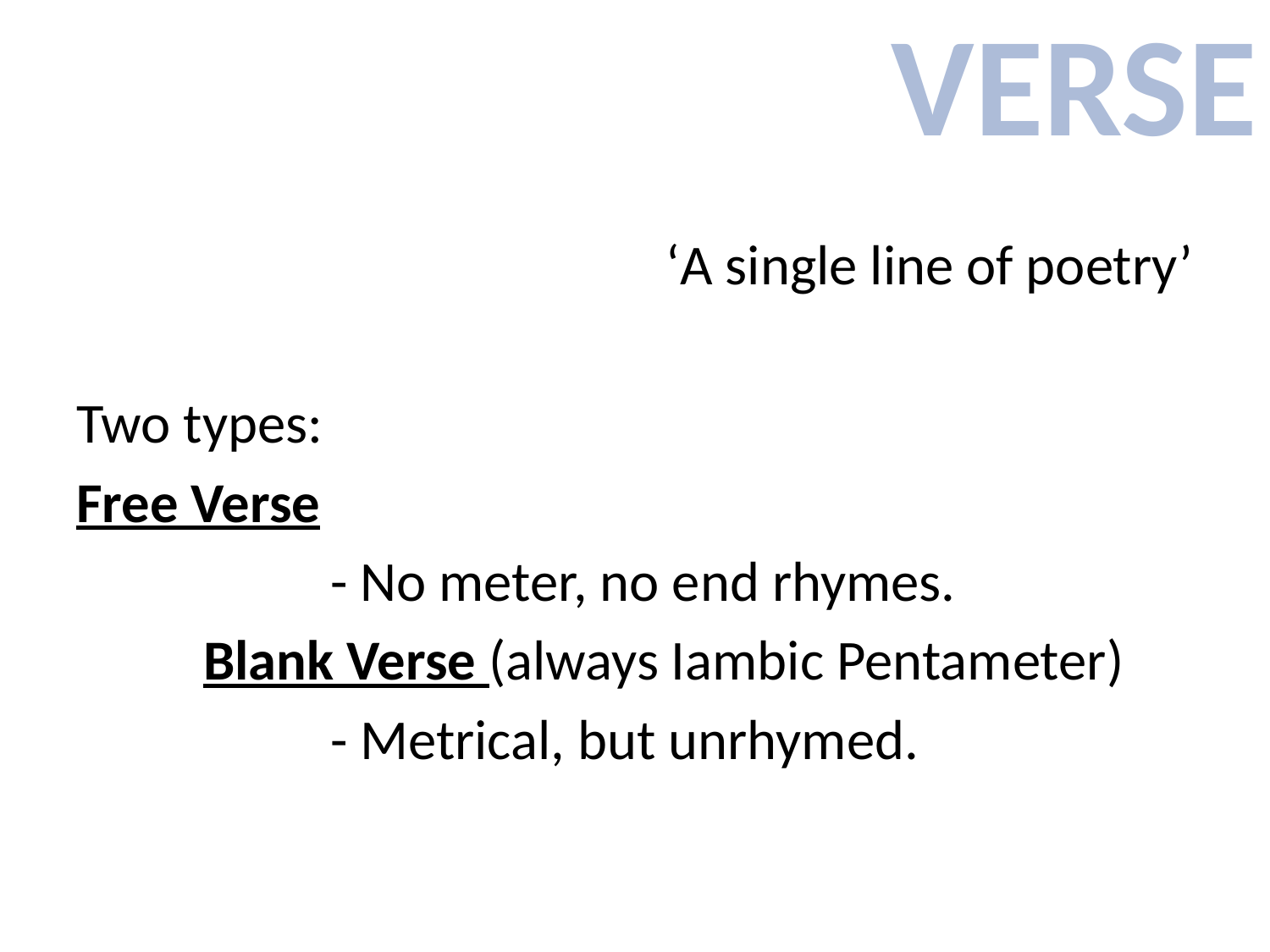

# VERSE
‘A single line of poetry’

Two types:
Free Verse
		- No meter, no end rhymes.
	Blank Verse (always Iambic Pentameter)
		- Metrical, but unrhymed.